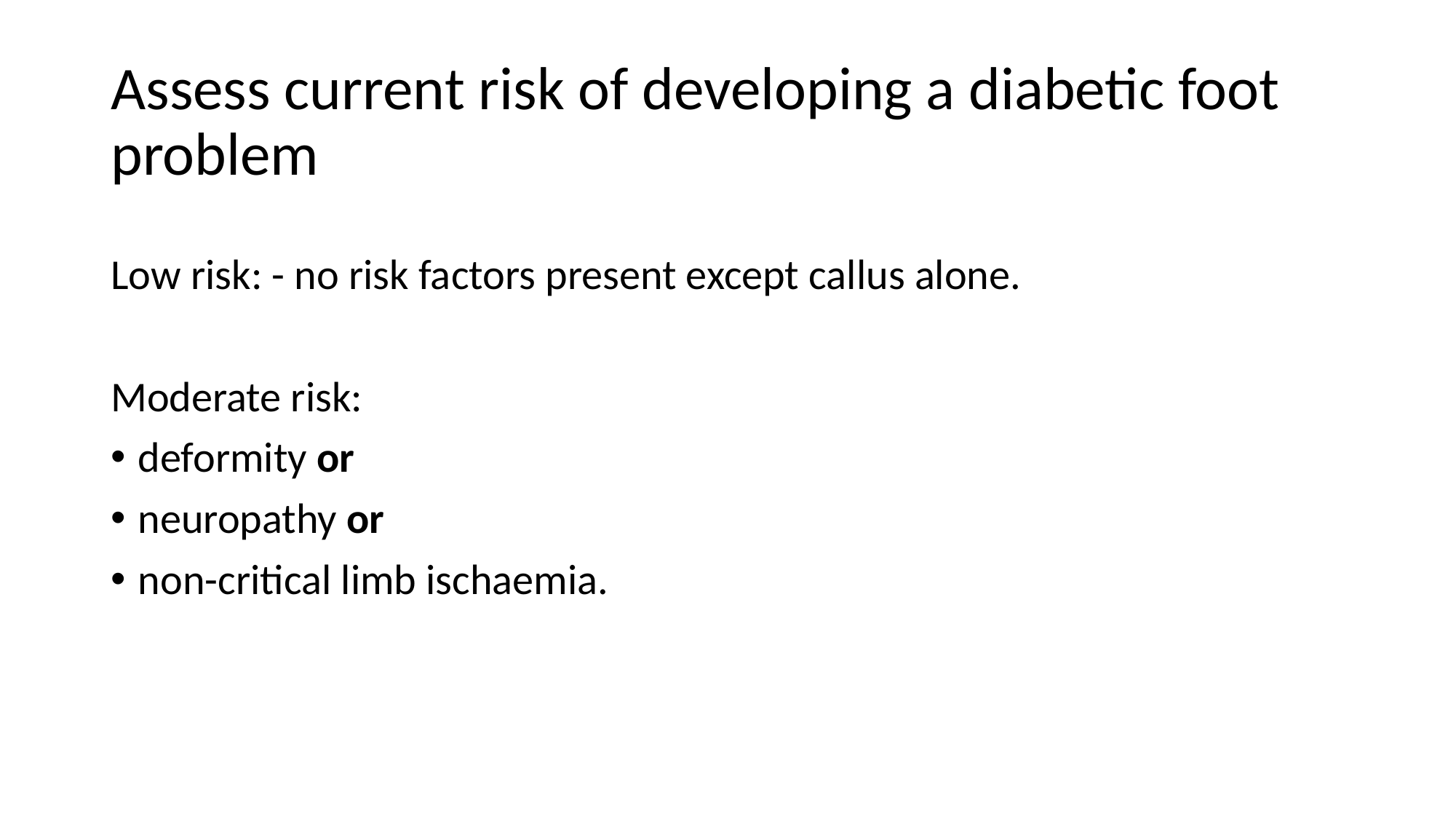

# Assess current risk of developing a diabetic foot problem
Low risk: - no risk factors present except callus alone.

Moderate risk:
deformity or
neuropathy or
non-critical limb ischaemia.